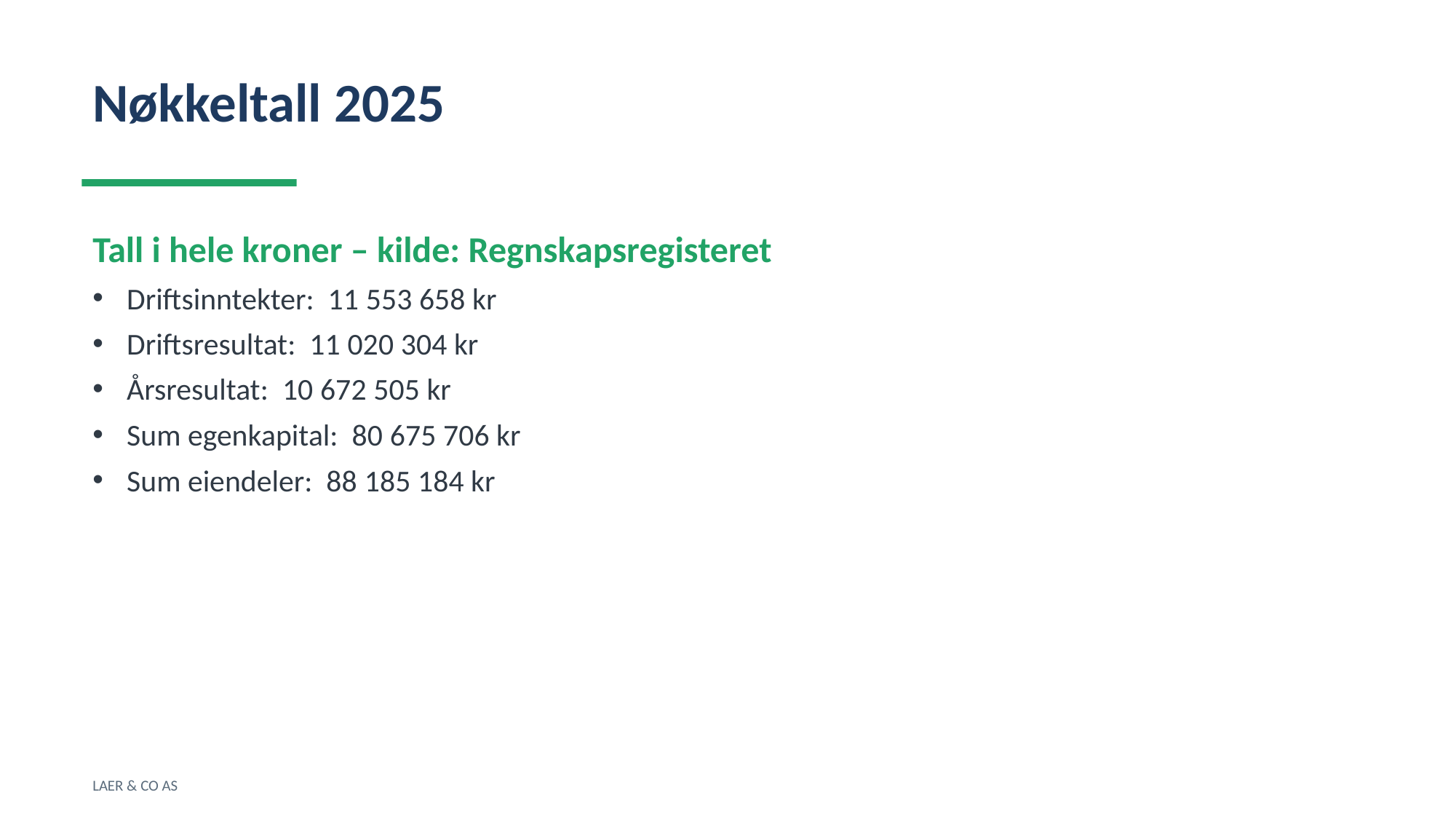

Nøkkeltall 2025

Tall i hele kroner – kilde: Regnskapsregisteret
Driftsinntekter:  11 553 658 kr
Driftsresultat:  11 020 304 kr
Årsresultat:  10 672 505 kr
Sum egenkapital:  80 675 706 kr
Sum eiendeler:  88 185 184 kr
LAER & CO AS